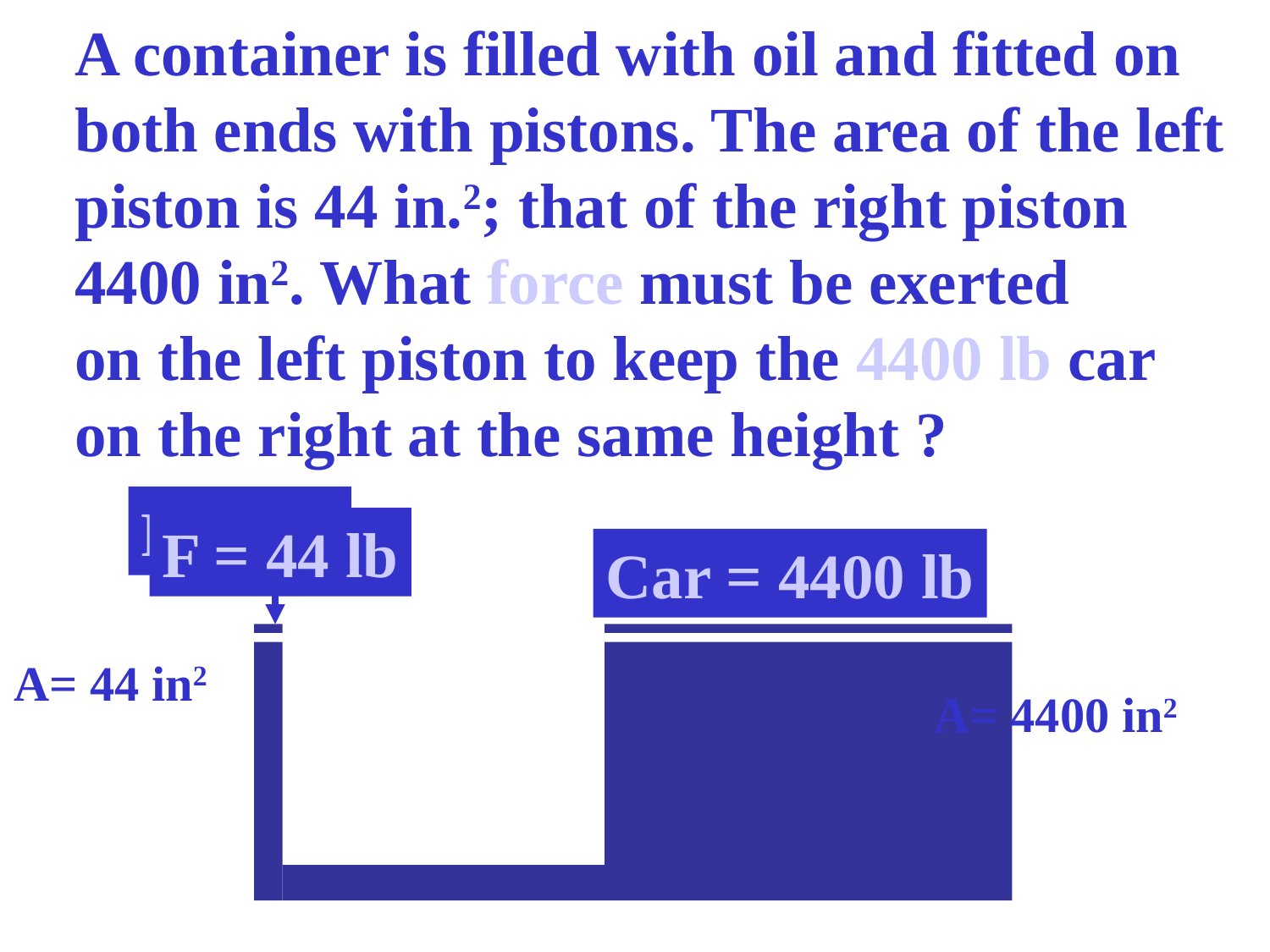

A container is filled with oil and fitted on
both ends with pistons. The area of the left
piston is 44 in.2; that of the right piston
4400 in2. What force must be exerted
on the left piston to keep the 4400 lb car
on the right at the same height ?
F = ? N
F = 44 lb
Car = 4400 lb

A= 44 in2
A= 4400 in2